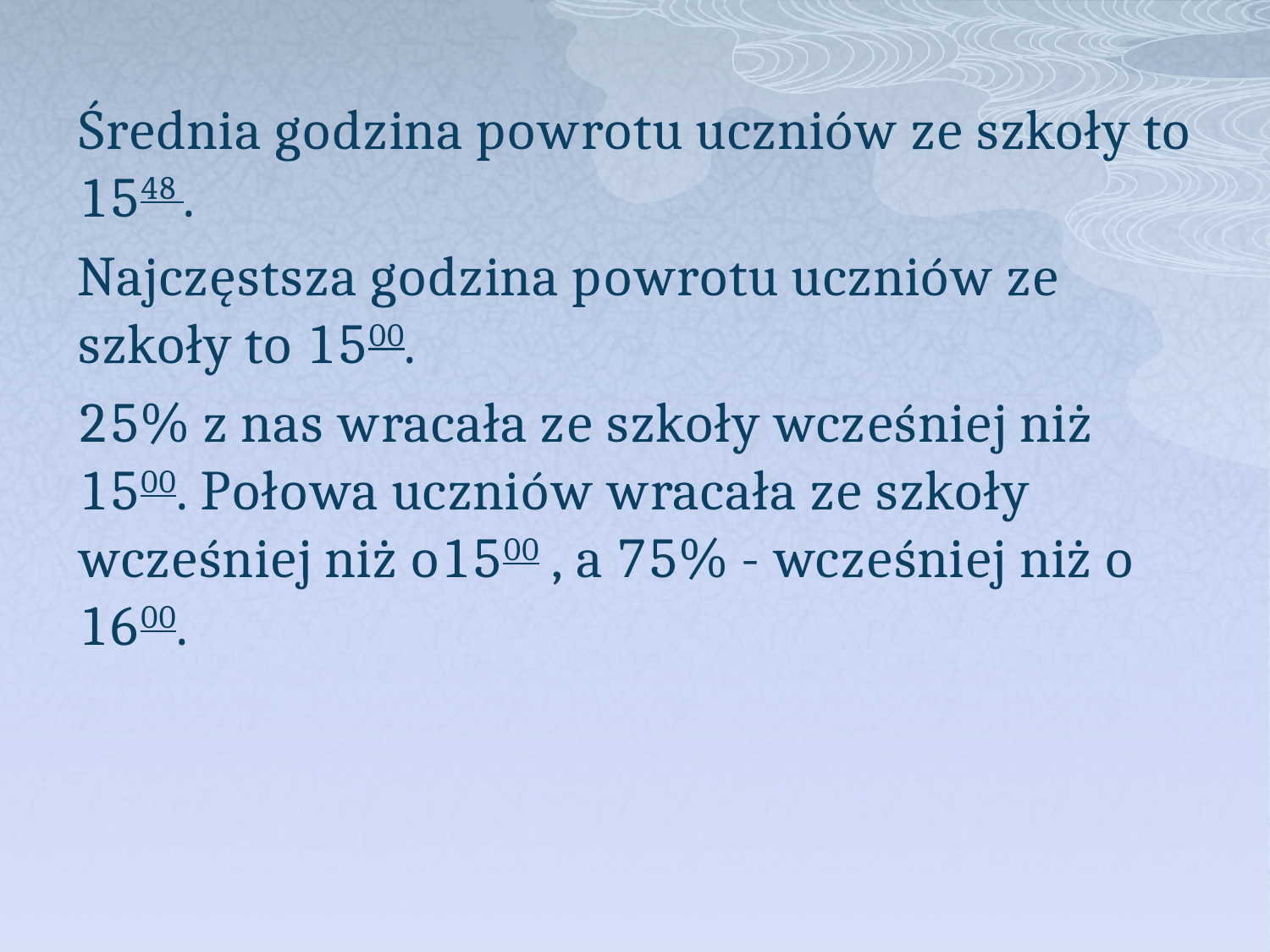

Średnia godzina powrotu uczniów ze szkoły to 1548 .
Najczęstsza godzina powrotu uczniów ze szkoły to 1500.
25% z nas wracała ze szkoły wcześniej niż 1500. Połowa uczniów wracała ze szkoły wcześniej niż o1500 , a 75% - wcześniej niż o 1600.